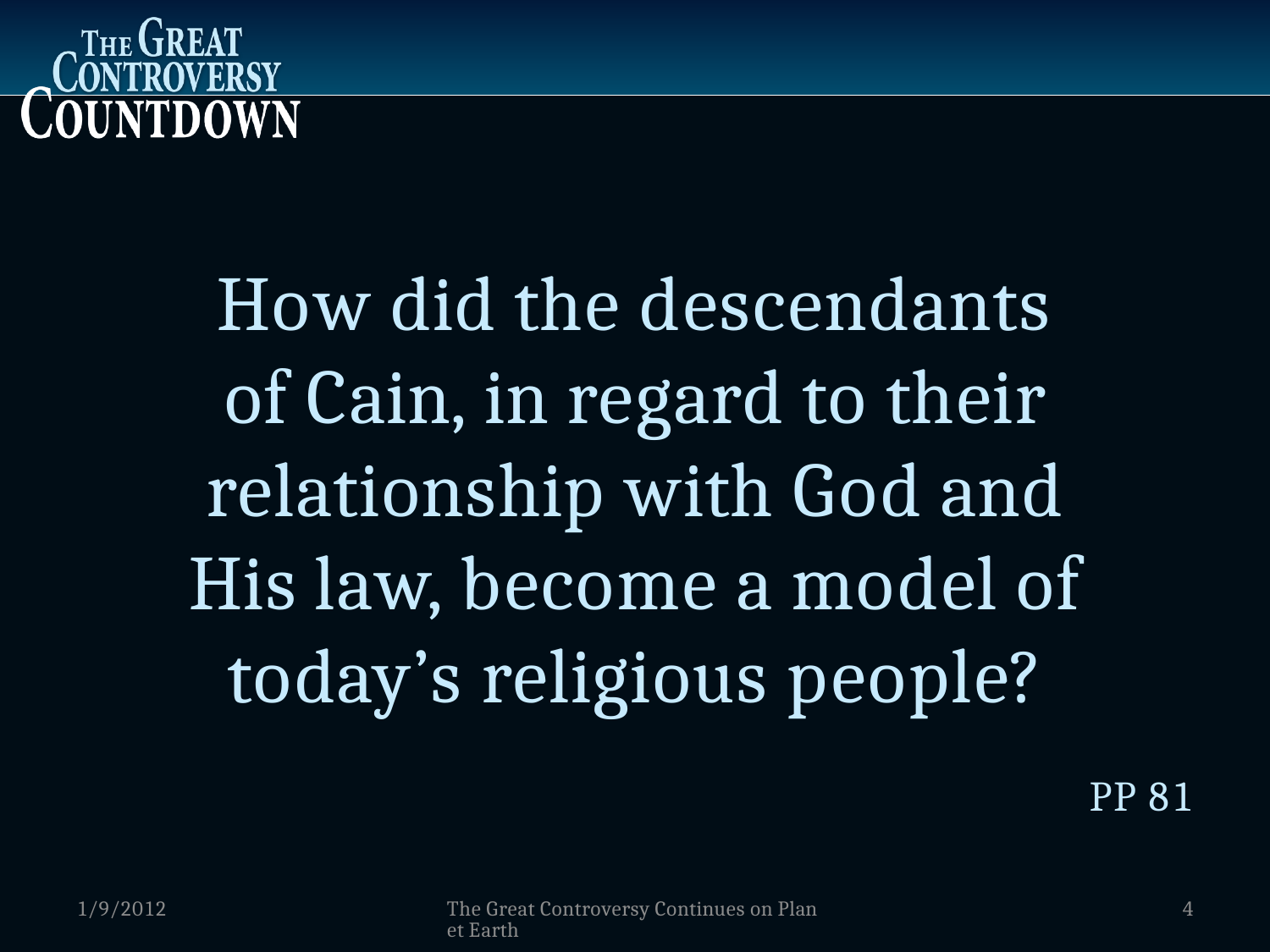

How did the descendants
of Cain, in regard to their relationship with God and
His law, become a model of today’s religious people?

PP 81
1/9/2012
The Great Controversy Continues on Planet Earth
4